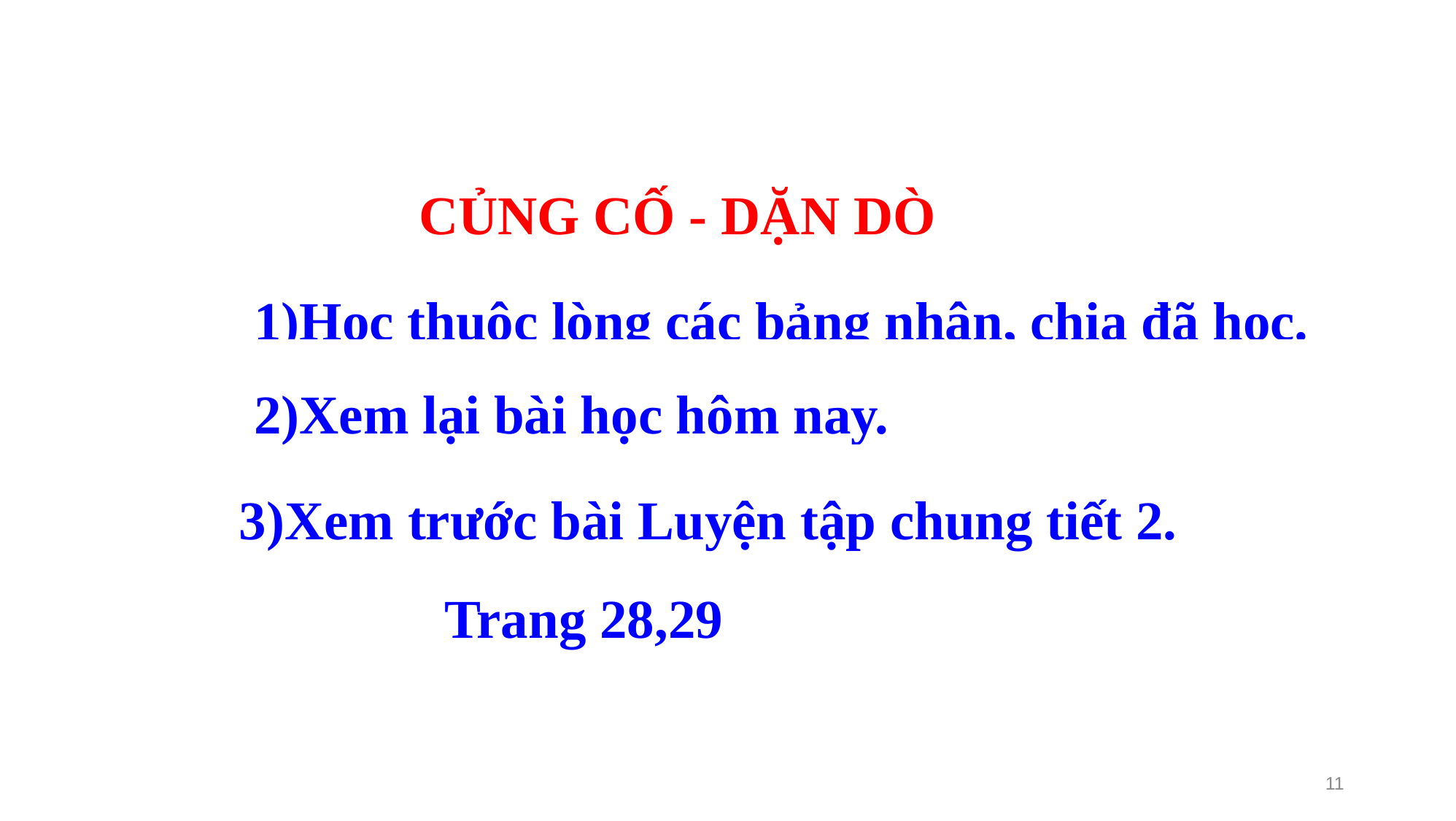

CỦNG CỐ - DẶN DÒ
1)Học thuộc lòng các bảng nhân, chia đã học.
2)Xem lại bài học hôm nay.
3)Xem trước bài Luyện tập chung tiết 2.
               Trang 28,29
11